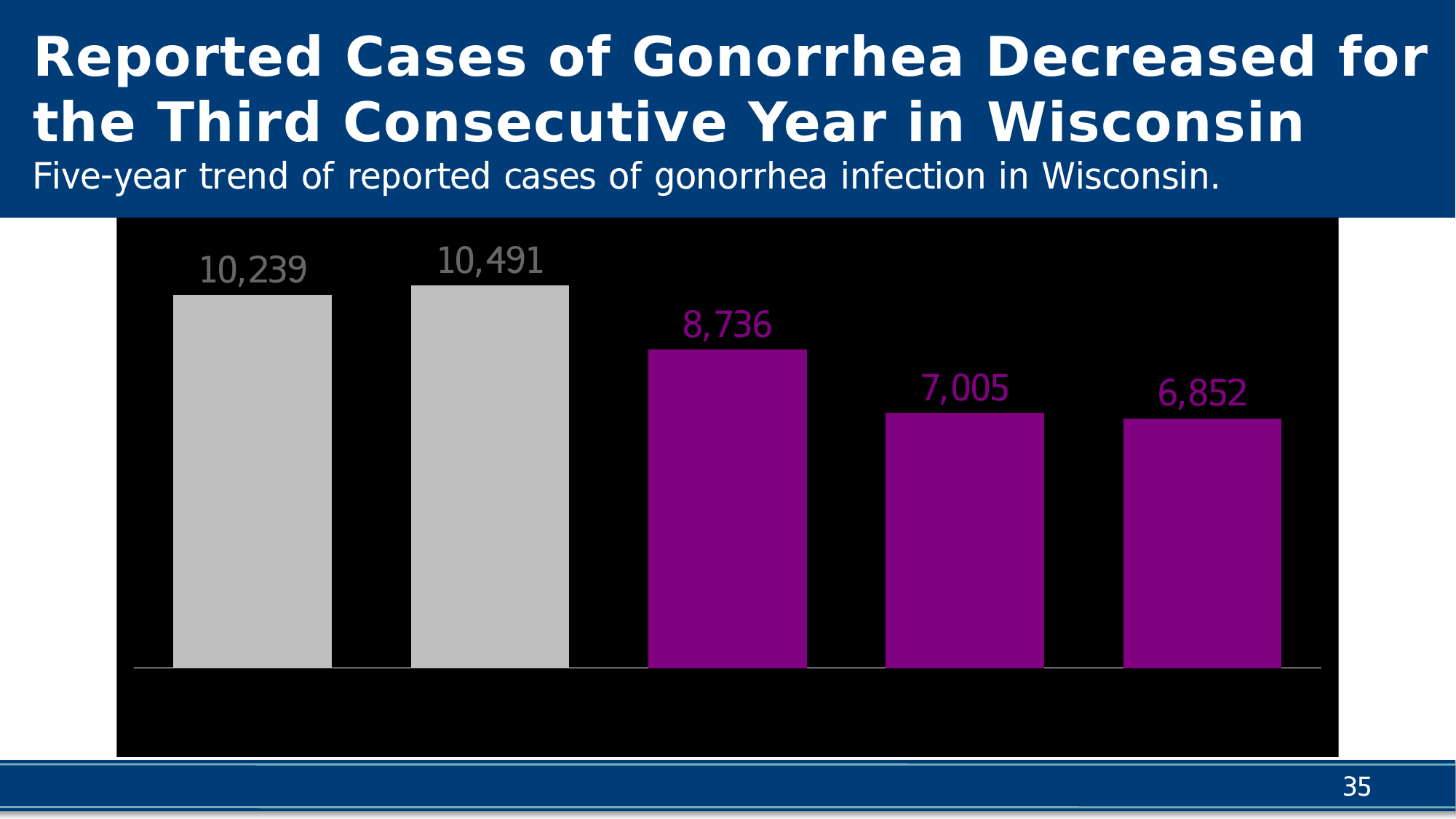

# Reported Cases of Gonorrhea Decreased for the Third Consecutive Year in Wisconsin Five-year trend of reported cases of gonorrhea infection in Wisconsin.

### Chart

| Category | Gonorrhea |
|---|---|
| 2020 | 10239.0 |
| 2021 | 10491.0 |
| 2022 | 8736.0 |
| 2023 | 7005.0 |
| 2024 | 6852.0 |
35